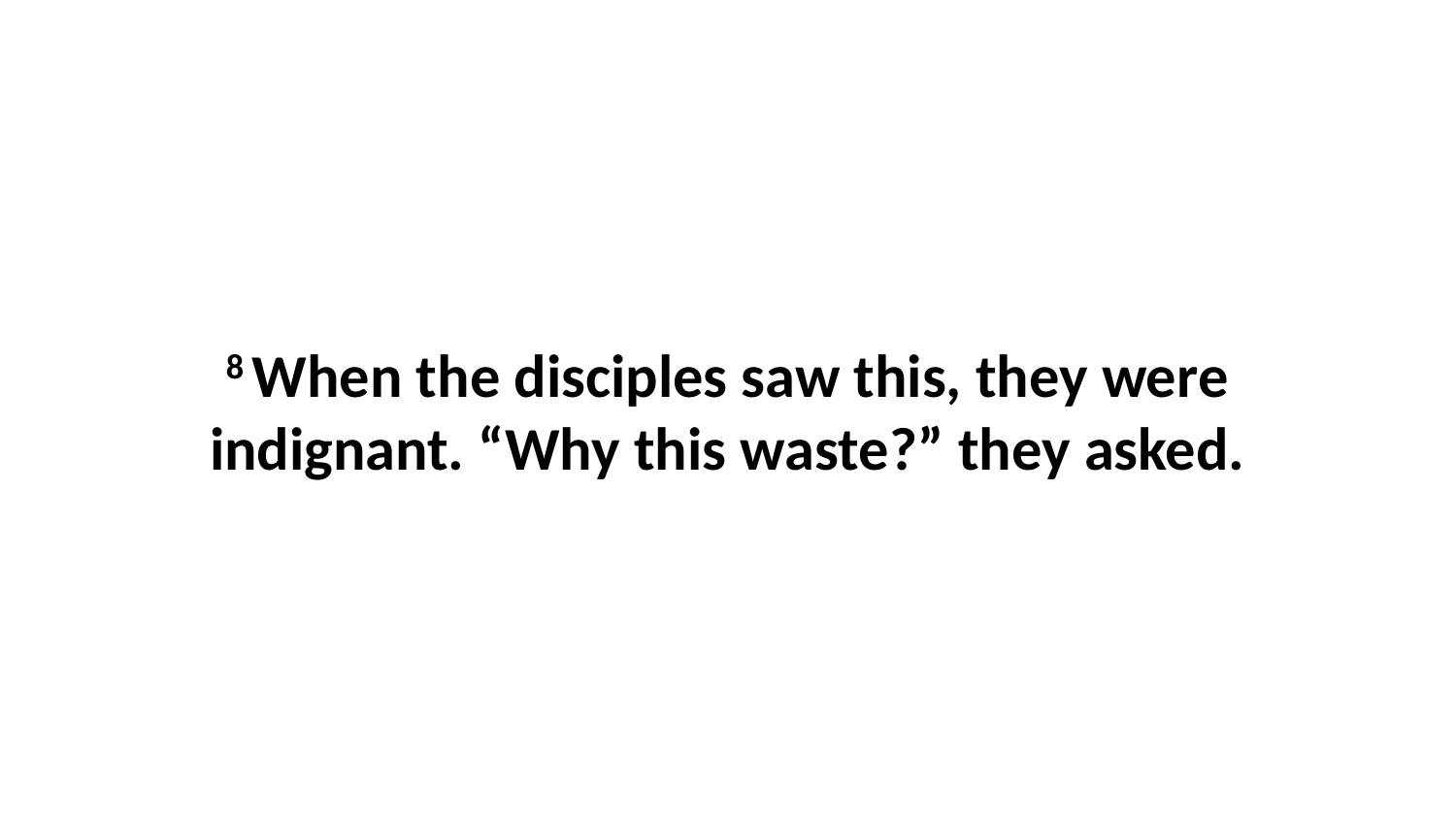

8 When the disciples saw this, they were indignant. “Why this waste?” they asked.